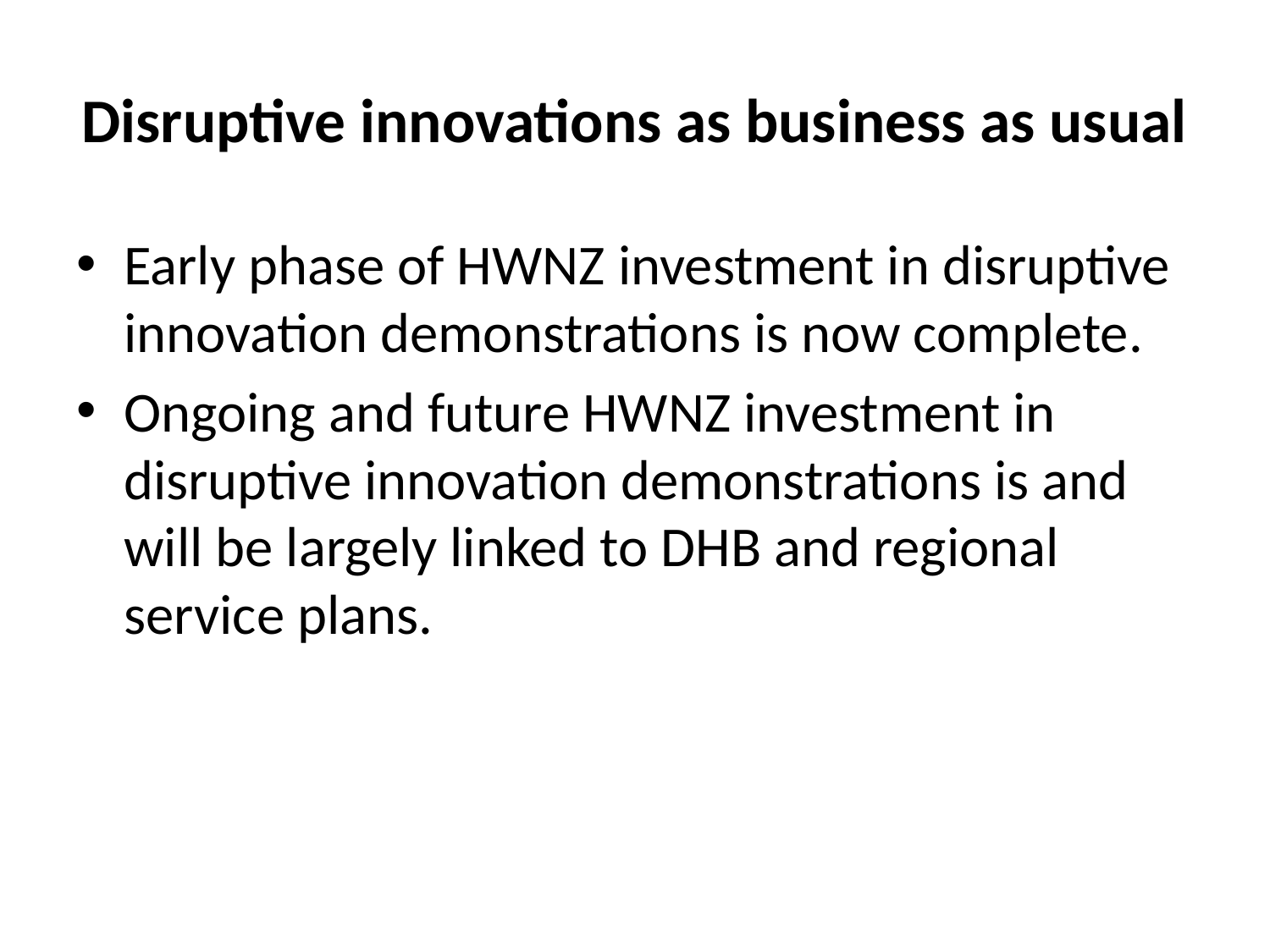

# Disruptive innovations as business as usual
Early phase of HWNZ investment in disruptive innovation demonstrations is now complete.
Ongoing and future HWNZ investment in disruptive innovation demonstrations is and will be largely linked to DHB and regional service plans.